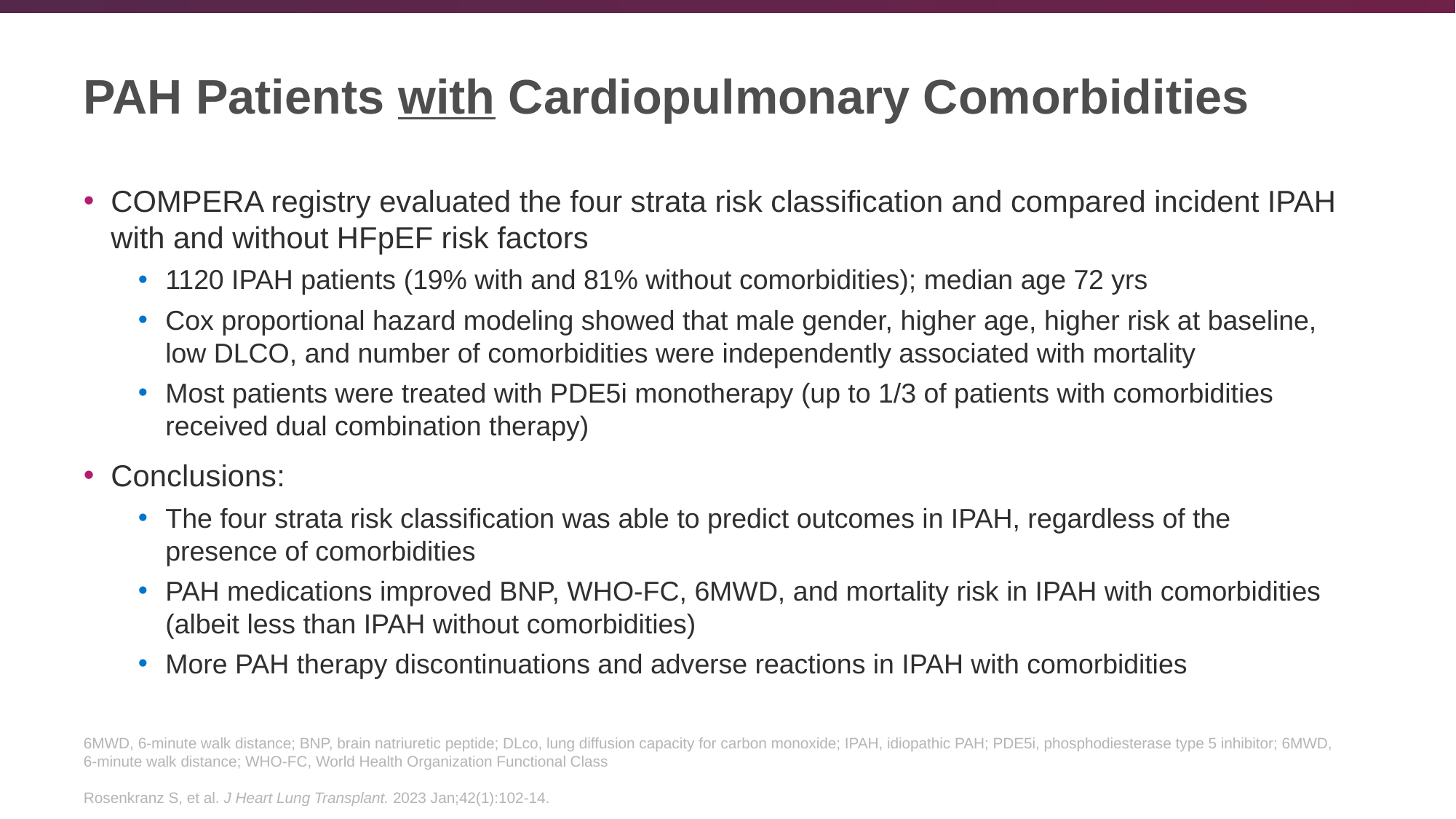

# PAH Patients with Cardiopulmonary Comorbidities
COMPERA registry evaluated the four strata risk classification and compared incident IPAH with and without HFpEF risk factors
1120 IPAH patients (19% with and 81% without comorbidities); median age 72 yrs
Cox proportional hazard modeling showed that male gender, higher age, higher risk at baseline, low DLCO, and number of comorbidities were independently associated with mortality
Most patients were treated with PDE5i monotherapy (up to 1/3 of patients with comorbidities received dual combination therapy)
Conclusions:
The four strata risk classification was able to predict outcomes in IPAH, regardless of the presence of comorbidities
PAH medications improved BNP, WHO-FC, 6MWD, and mortality risk in IPAH with comorbidities (albeit less than IPAH without comorbidities)
More PAH therapy discontinuations and adverse reactions in IPAH with comorbidities

6MWD, 6-minute walk distance; BNP, brain natriuretic peptide; DLco, lung diffusion capacity for carbon monoxide; IPAH, idiopathic PAH; PDE5i, phosphodiesterase type 5 inhibitor; 6MWD, 6-minute walk distance; WHO-FC, World Health Organization Functional Class

Rosenkranz S, et al. J Heart Lung Transplant. 2023 Jan;42(1):102-14.